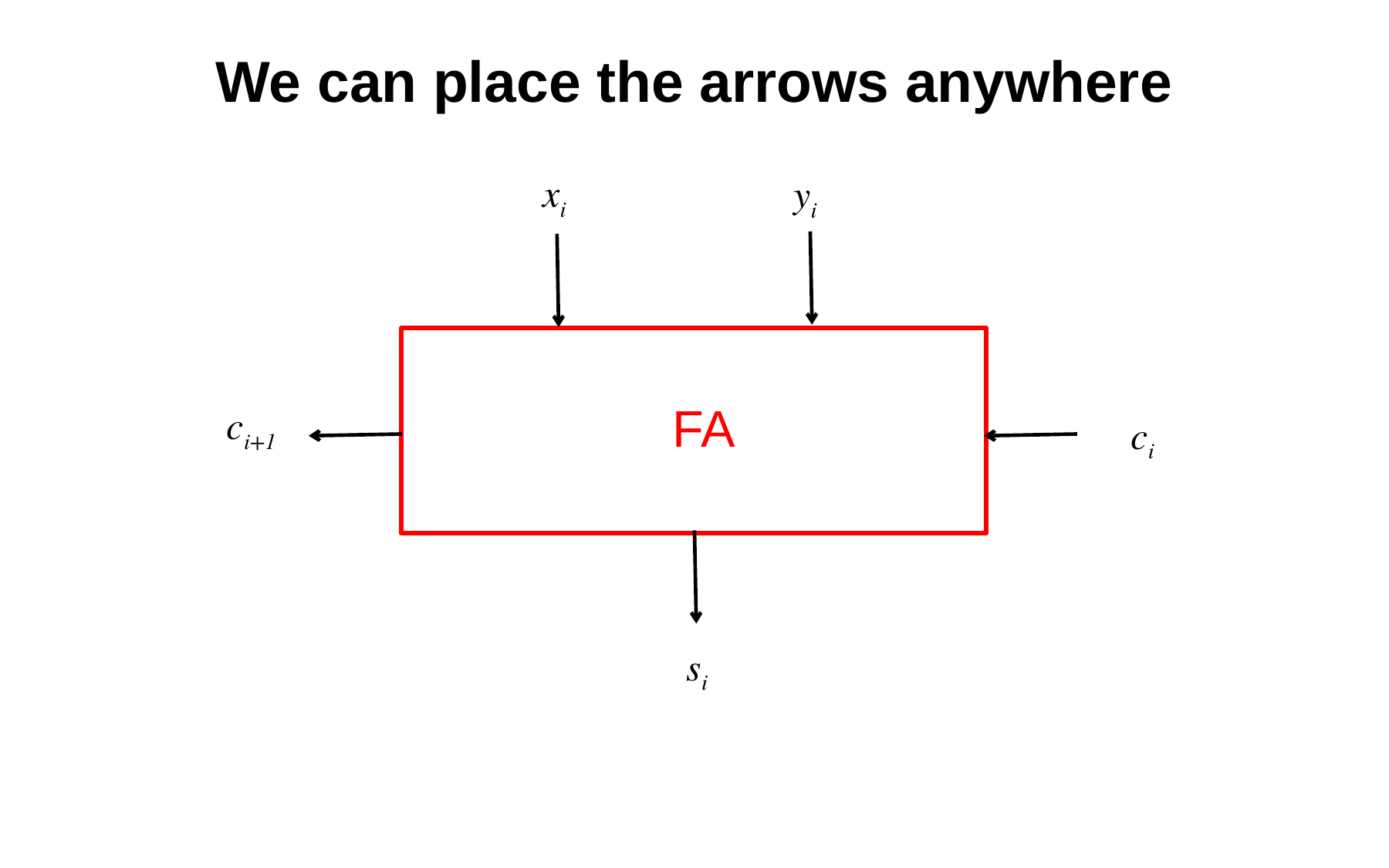

We can place the arrows anywhere
xi
yi

ci+1
FA
ci
si